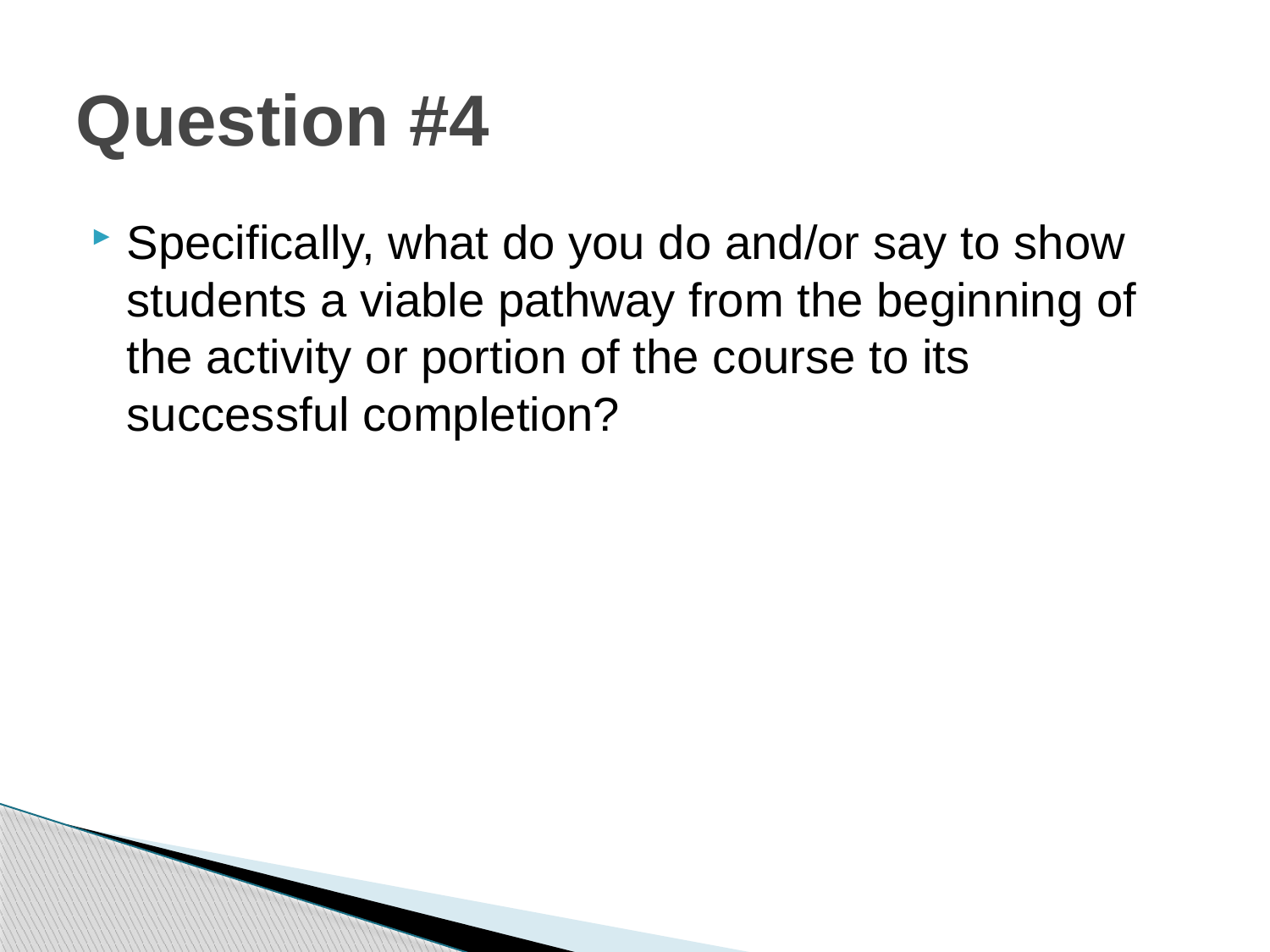

# Question #4
Specifically, what do you do and/or say to show students a viable pathway from the beginning of the activity or portion of the course to its successful completion?